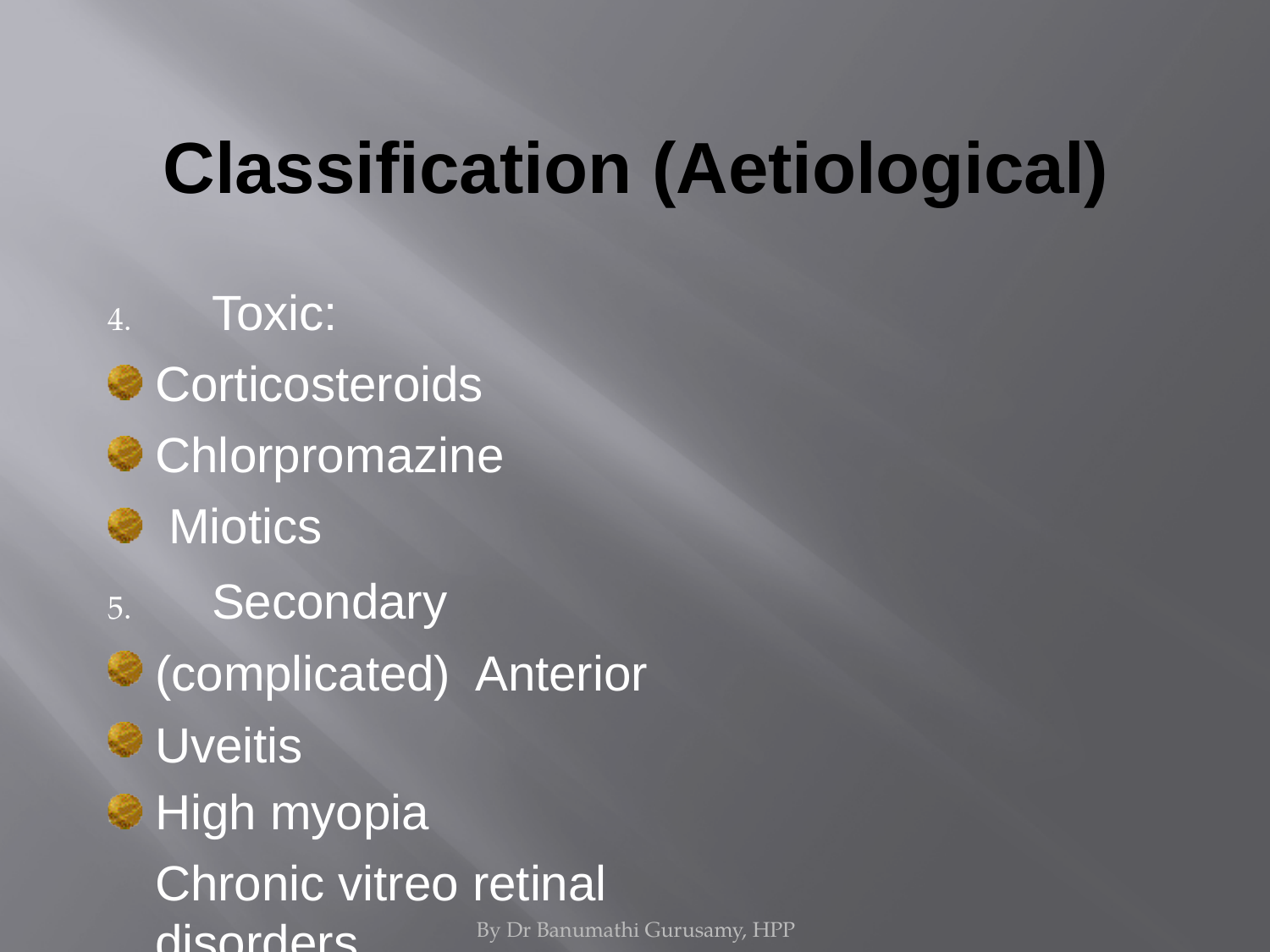

# Classification (Aetiological)
	Toxic:  Corticosteroids  Chlorpromazine  Miotics
	Secondary (complicated)  Anterior Uveitis
High myopia
Chronic vitreo retinal disorders

By Dr Banumathi Gurusamy, HPP